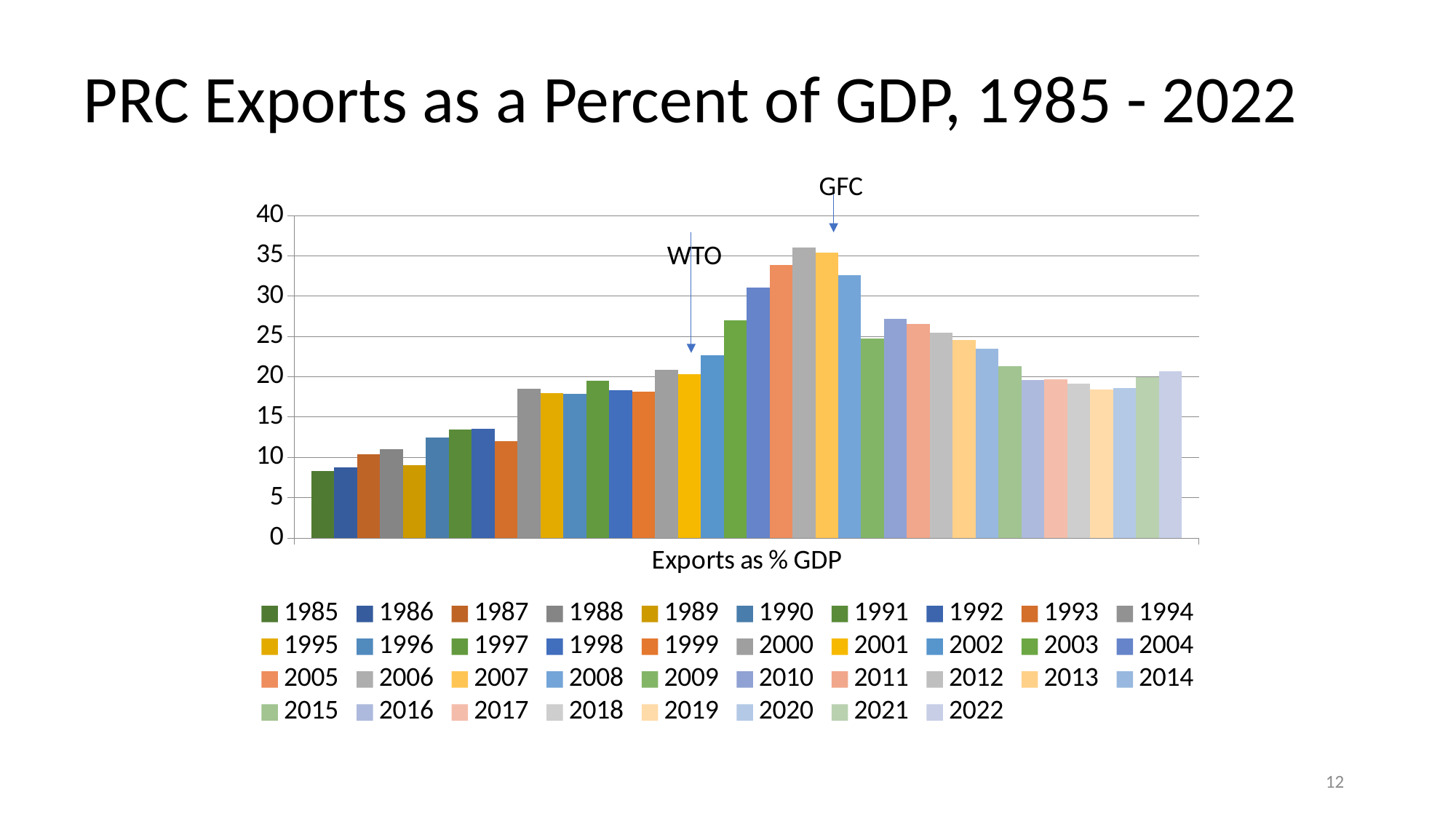

# PRC Exports as a Percent of GDP, 1985 - 2022
GFC

[unsupported chart]

WTO
12